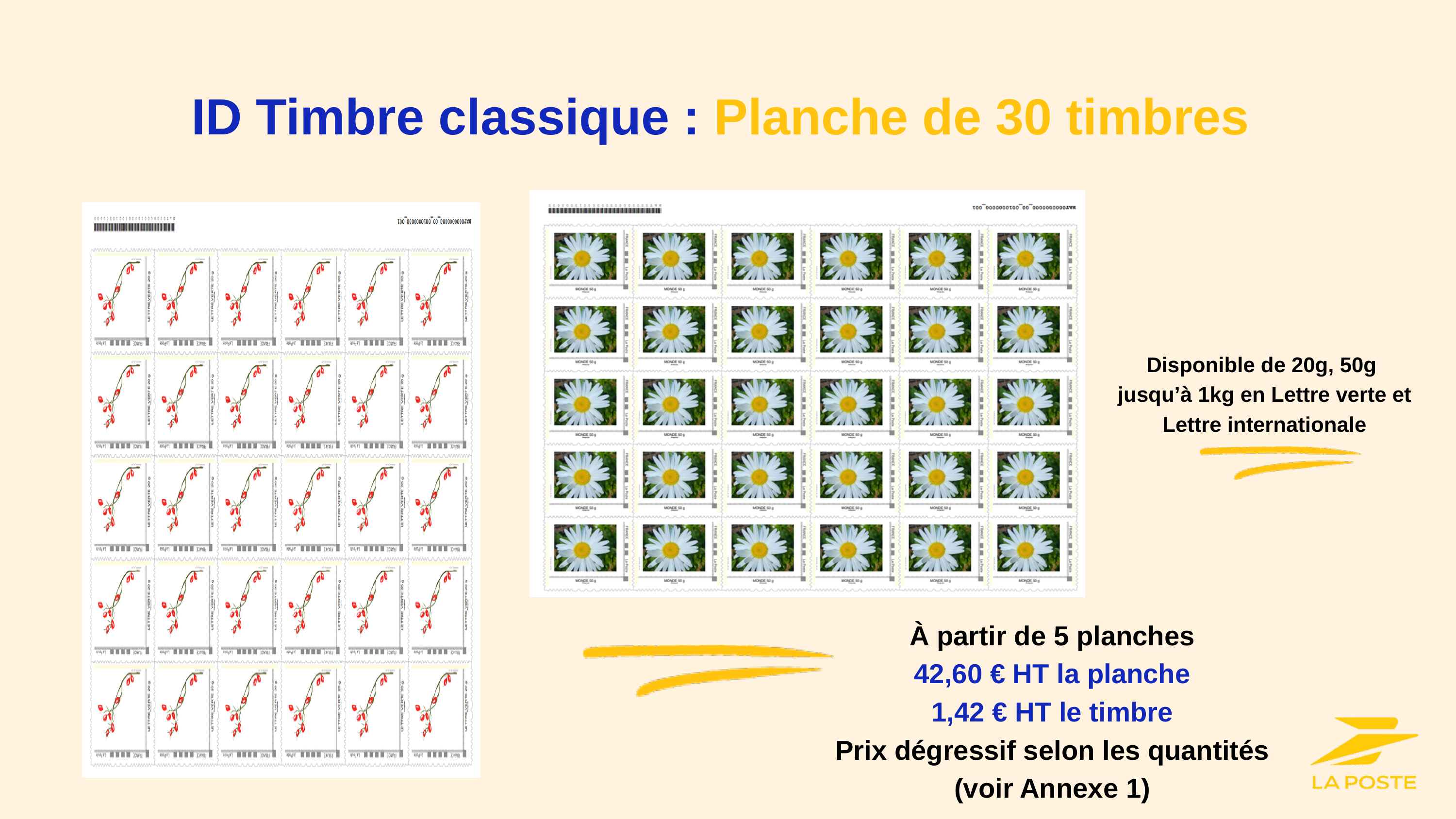

ID Timbre classique : Planche de 30 timbres

Disponible de 20g, 50g
jusqu’à 1kg en Lettre verte et Lettre internationale

À partir de 5 planches
42,60 € HT la planche
1,42 € HT le timbre
Prix dégressif selon les quantités
(voir Annexe 1)